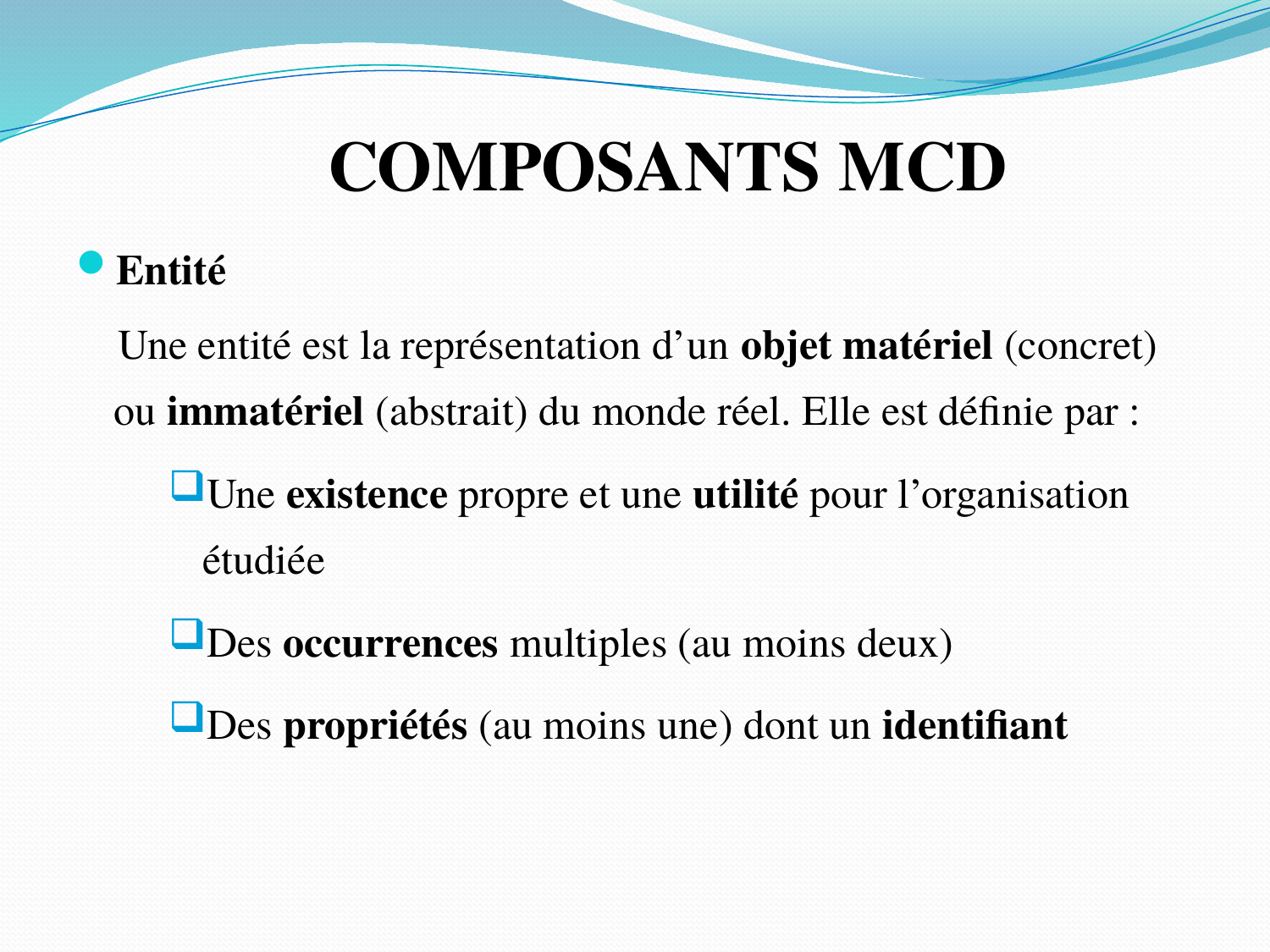

# COMPOSANTS MCD
Entité
    Une entité est la représentation d’un objet matériel (concret) ou immatériel (abstrait) du monde réel. Elle est définie par :
Une existence propre et une utilité pour l’organisation étudiée
Des occurrences multiples (au moins deux)
Des propriétés (au moins une) dont un identifiant